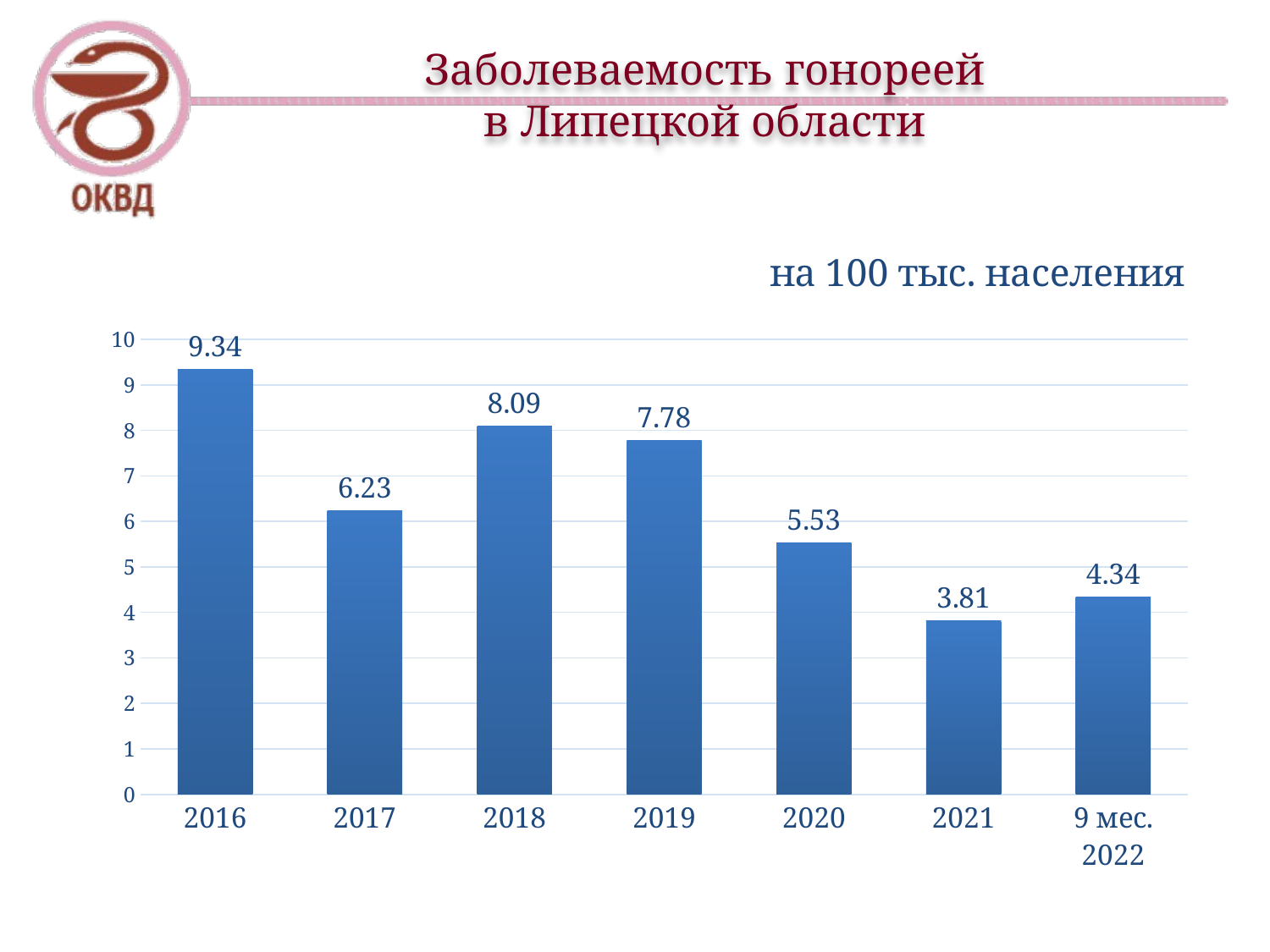

# Заболеваемость гонореей в Липецкой области

### Chart: на 100 тыс. населения

| Category | Ряд 1 |
|---|---|
| 2016 | 9.34 |
| 2017 | 6.23 |
| 2018 | 8.09 |
| 2019 | 7.78 |
| 2020 | 5.53 |
| 2021 | 3.81 |
| 9 мес. 2022 | 4.34 |